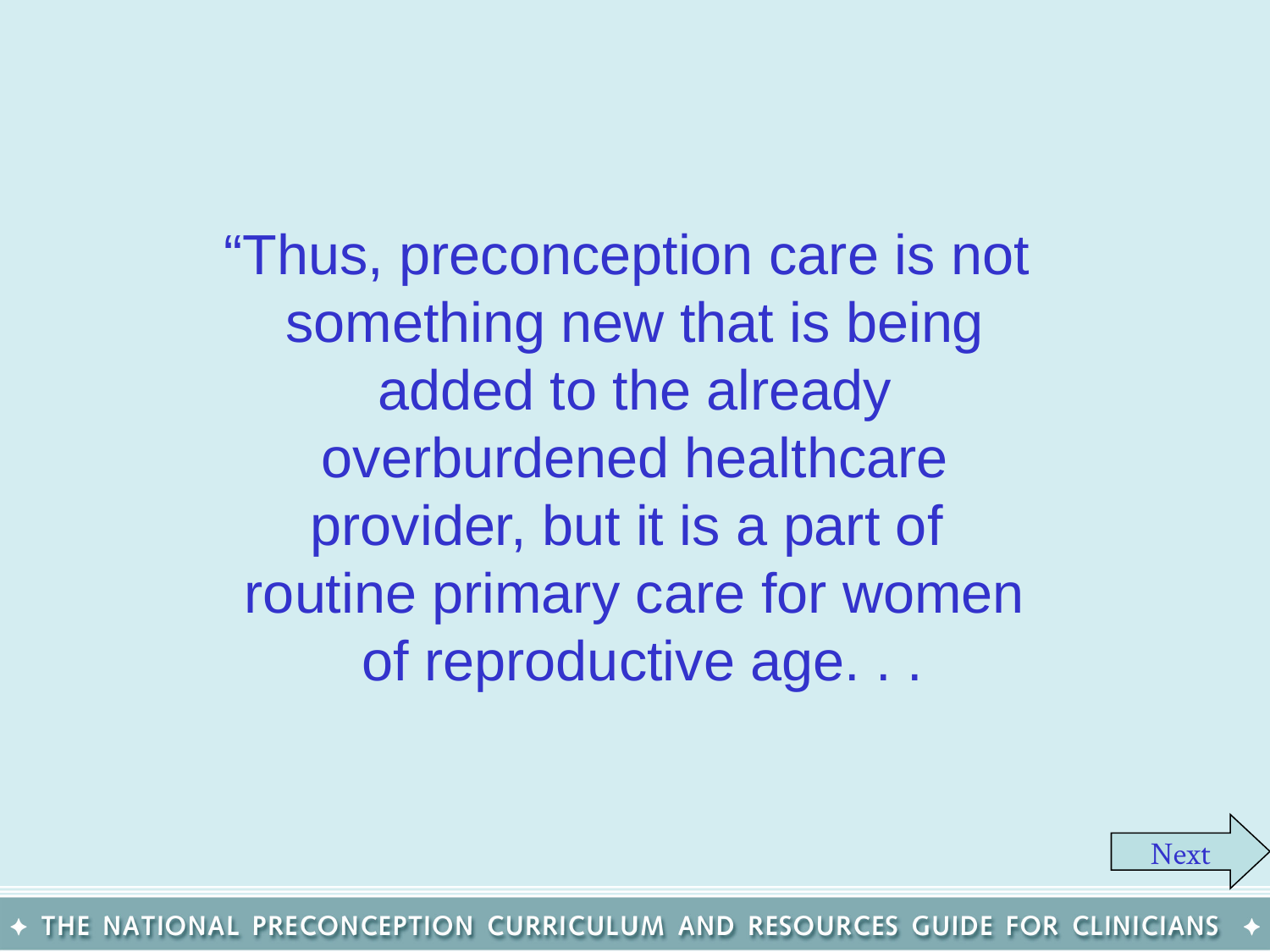

“Thus, preconception care is not
 something new that is being
 added to the already
 overburdened healthcare
 provider, but it is a part of
 routine primary care for women
 of reproductive age. . .
Next